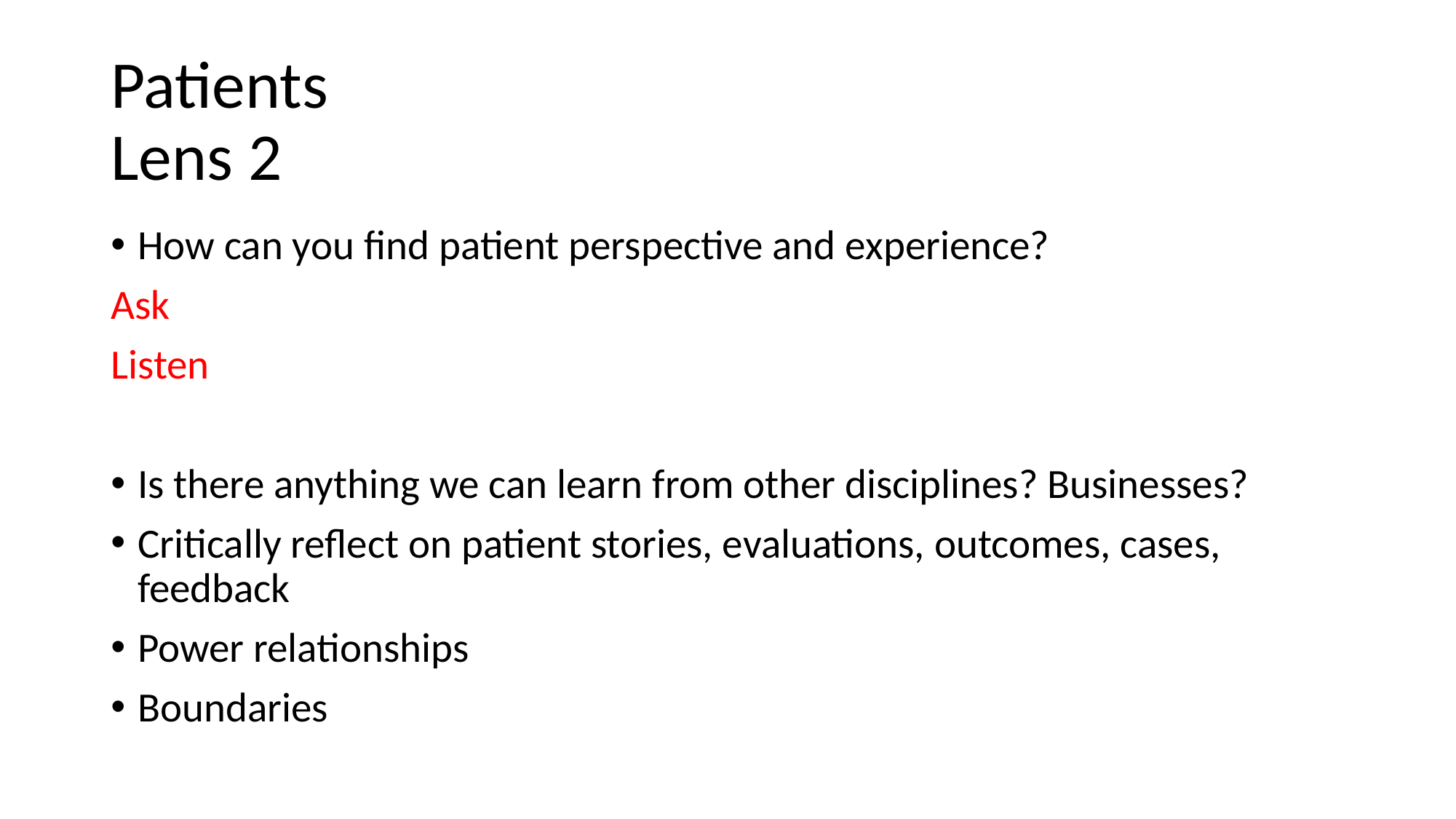

# Patients Lens 2
How can you find patient perspective and experience?
Ask
Listen

Is there anything we can learn from other disciplines? Businesses?
Critically reflect on patient stories, evaluations, outcomes, cases, feedback
Power relationships
Boundaries